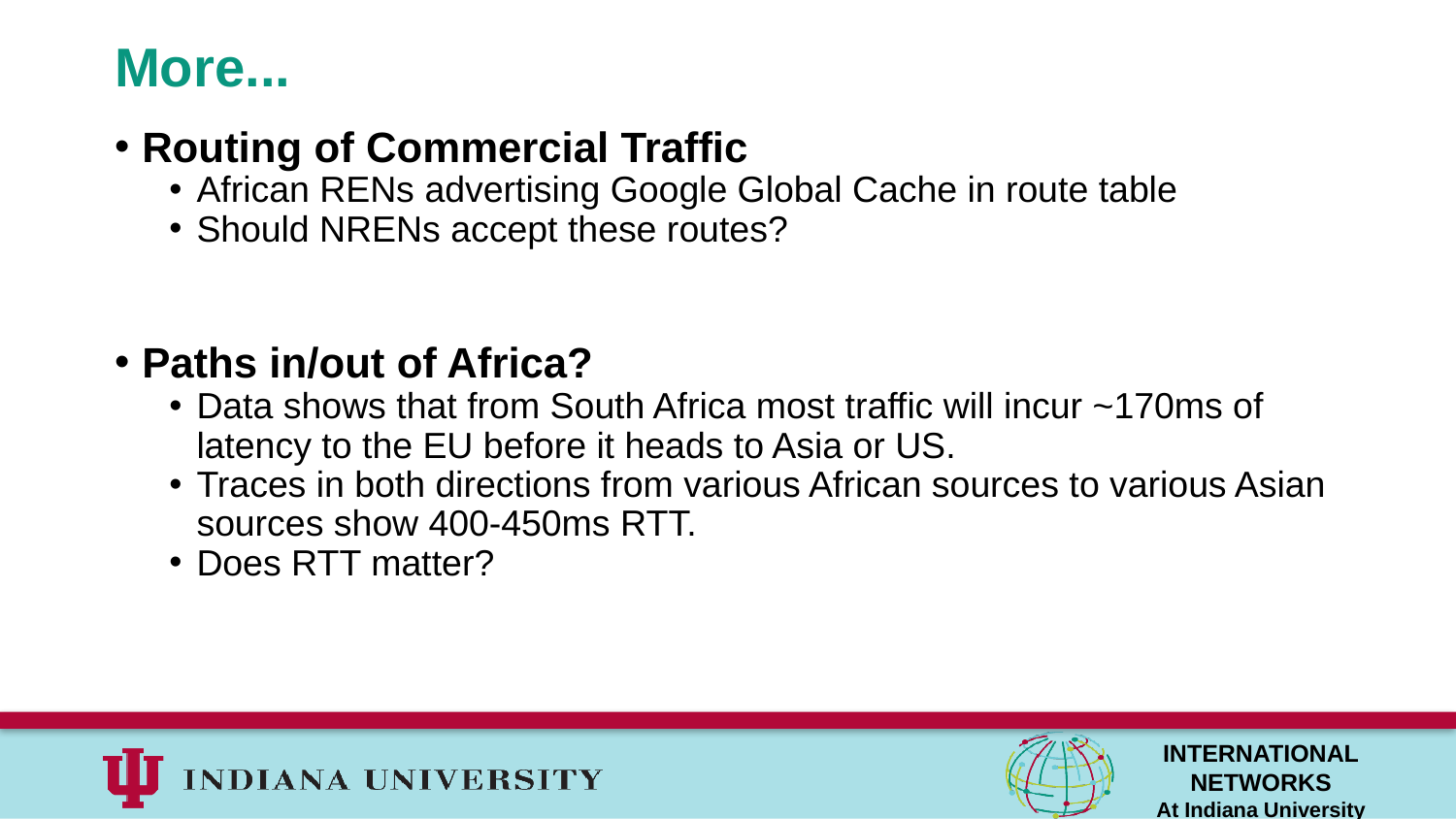

# More...
Routing of Commercial Traffic
African RENs advertising Google Global Cache in route table
Should NRENs accept these routes?

Paths in/out of Africa?
Data shows that from South Africa most traffic will incur ~170ms of latency to the EU before it heads to Asia or US.
Traces in both directions from various African sources to various Asian sources show 400-450ms RTT.
Does RTT matter?